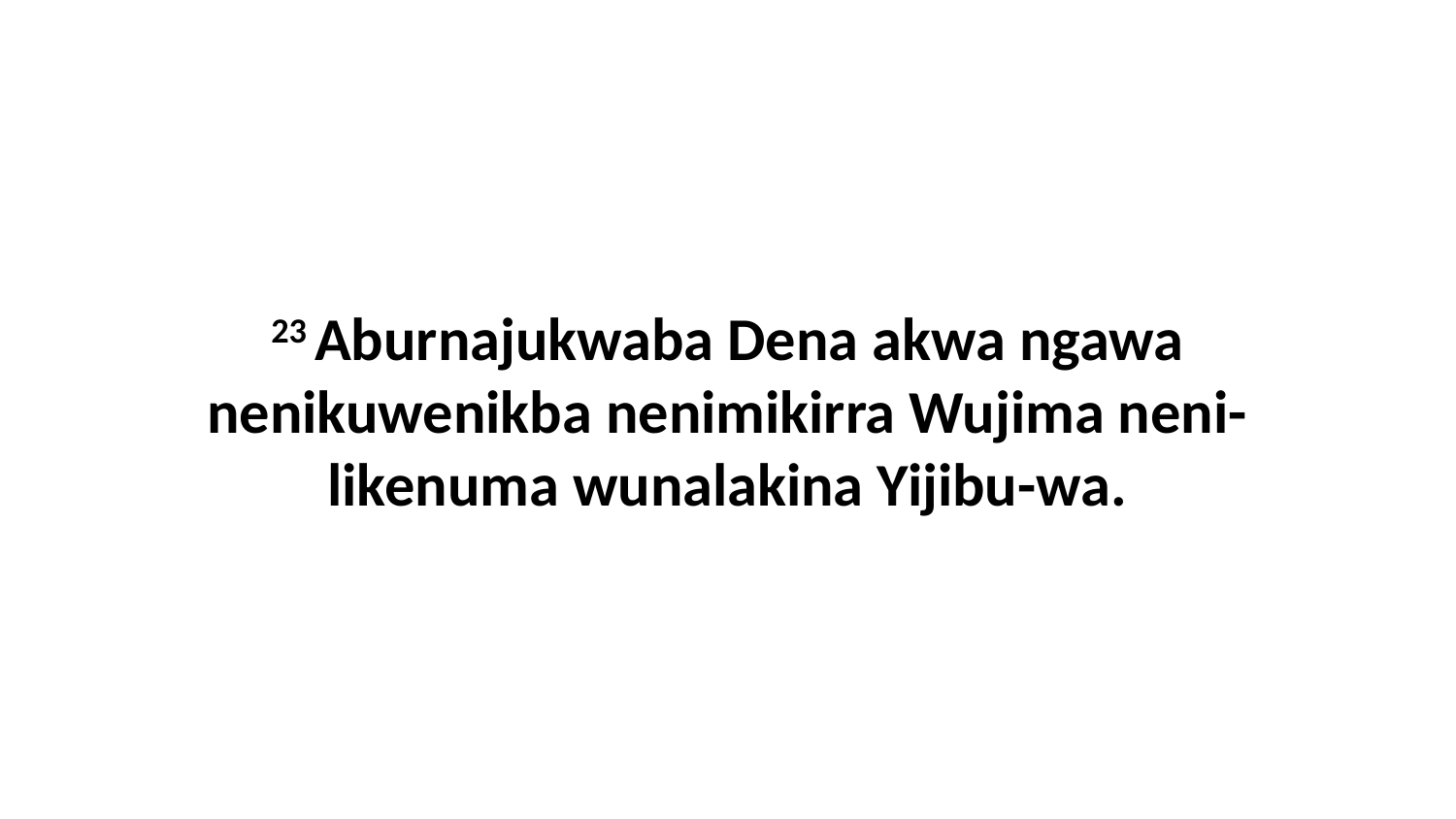

23 Aburnajukwaba Dena akwa ngawa nenikuwenikba nenimikirra Wujima neni-likenuma wunalakina Yijibu-wa.